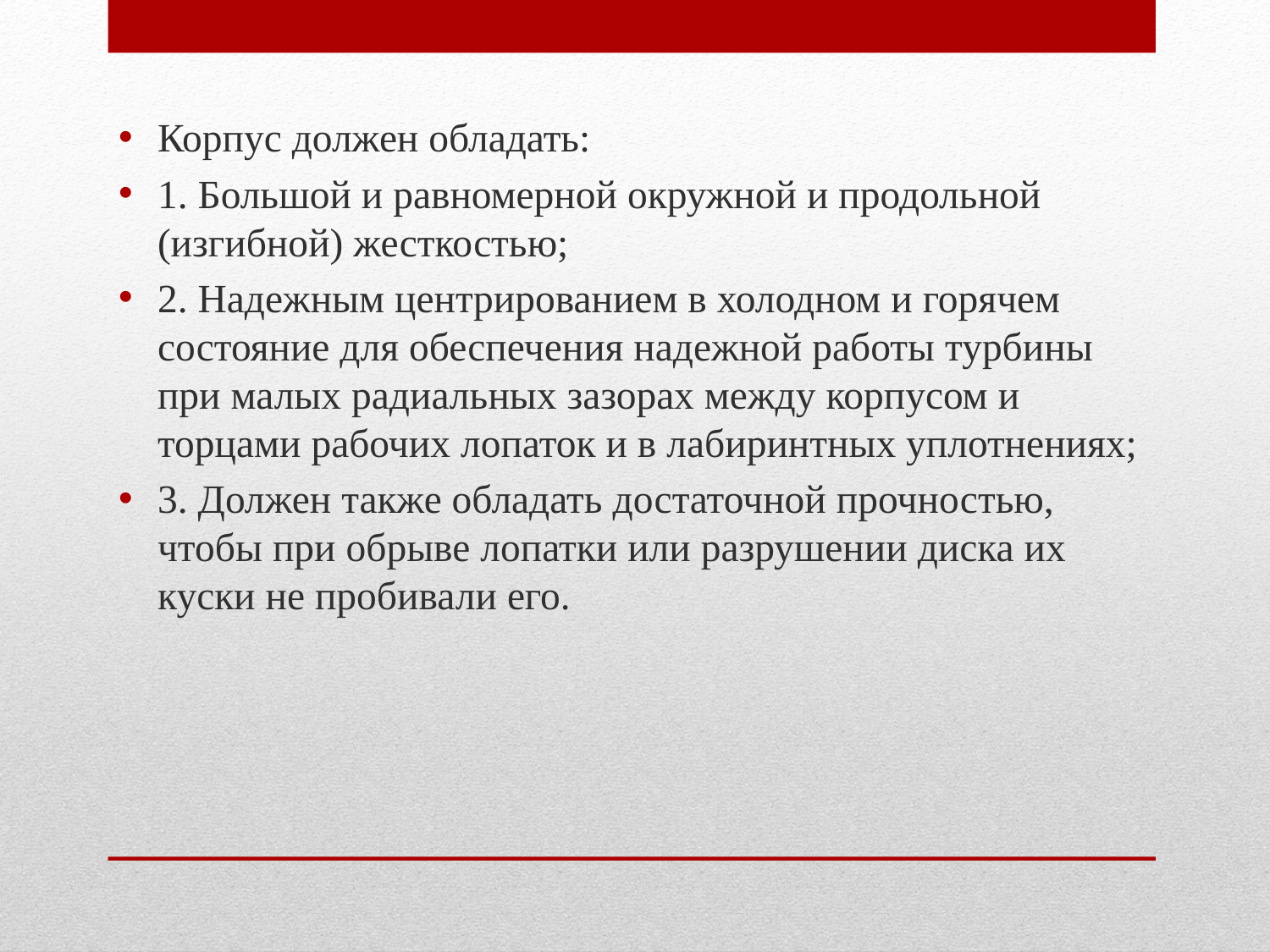

Корпус должен обладать:
1. Большой и равномерной окружной и продольной (изгибной) жесткостью;
2. Надежным центрированием в холодном и горячем состояние для обеспечения надежной работы турбины при малых радиальных зазорах между корпусом и торцами рабочих лопаток и в лабиринтных уплотнениях;
3. Должен также обладать достаточной прочностью, чтобы при обрыве лопатки или разрушении диска их куски не пробивали его.
#